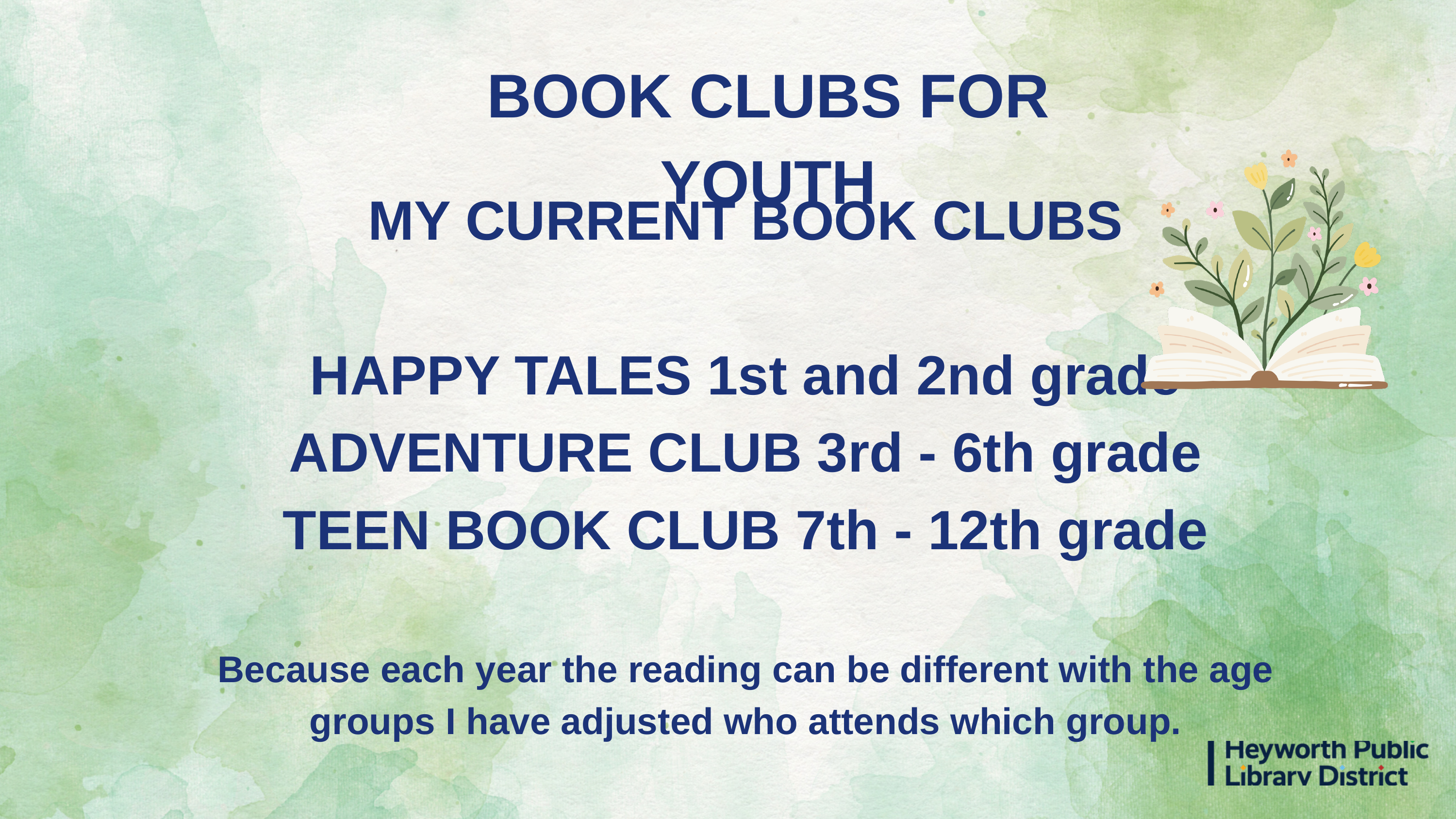

BOOK CLUBS FOR YOUTH

MY CURRENT BOOK CLUBS

HAPPY TALES 1st and 2nd grade
ADVENTURE CLUB 3rd - 6th grade
TEEN BOOK CLUB 7th - 12th grade

Because each year the reading can be different with the age groups I have adjusted who attends which group.